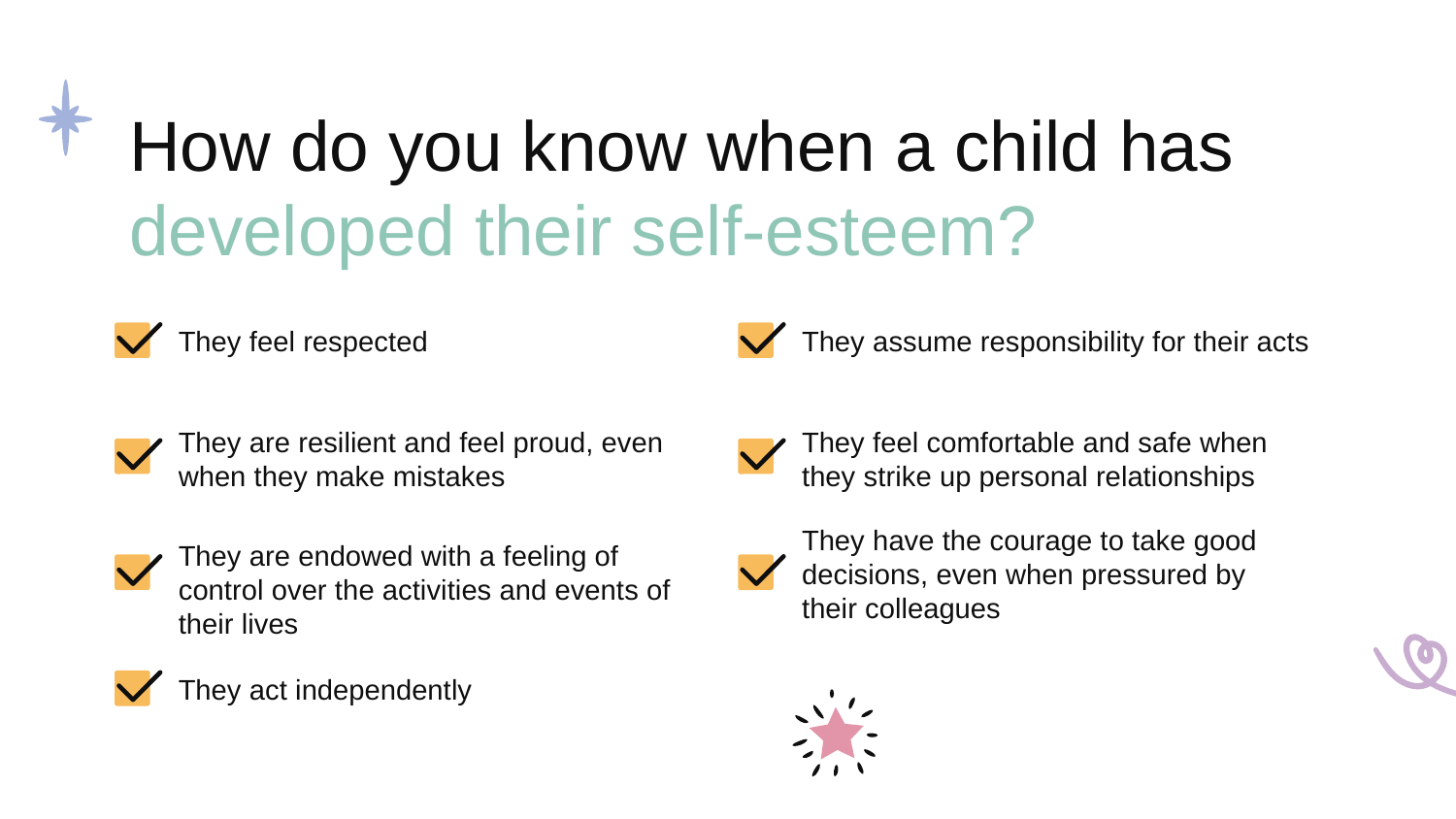

# How do you know when a child has developed their self-esteem?
They feel respected
They assume responsibility for their acts

They are resilient and feel proud, even when they make mistakes
They feel comfortable and safe when they strike up personal relationships

They have the courage to take good decisions, even when pressured by
their colleagues
They are endowed with a feeling of control over the activities and events of their lives

They act independently